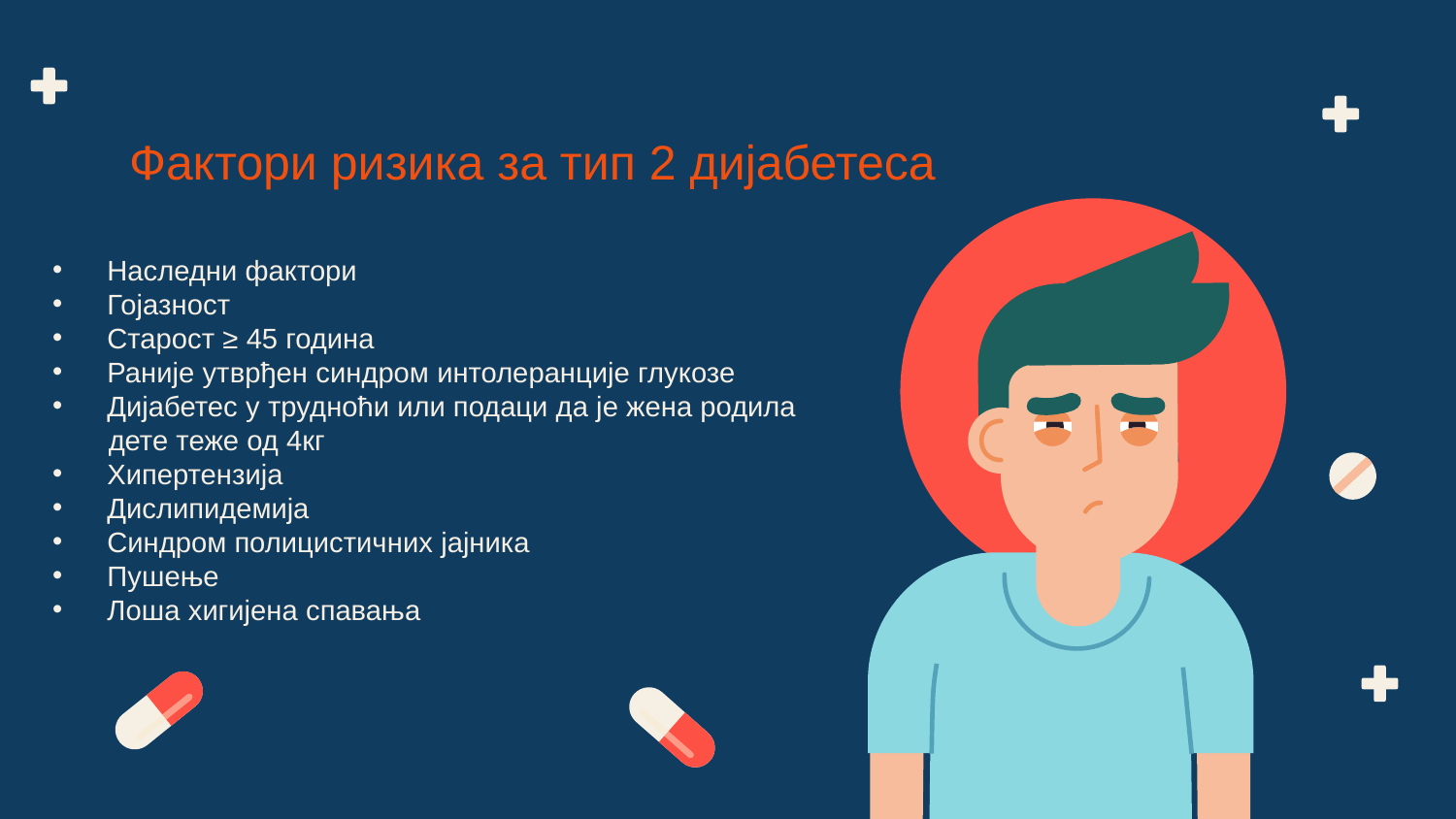

# Фактори ризика за тип 2 дијабетеса

Наследни фактори
Гојазност
Старост ≥ 45 година
Раније утврђен синдром интолеранције глукозе
Дијабетес у трудноћи или подаци да је жена родила
       дете теже од 4кг
Хипертензија
Дислипидемија
Синдром полицистичних јајника
Пушење
Лоша хигијена спавања